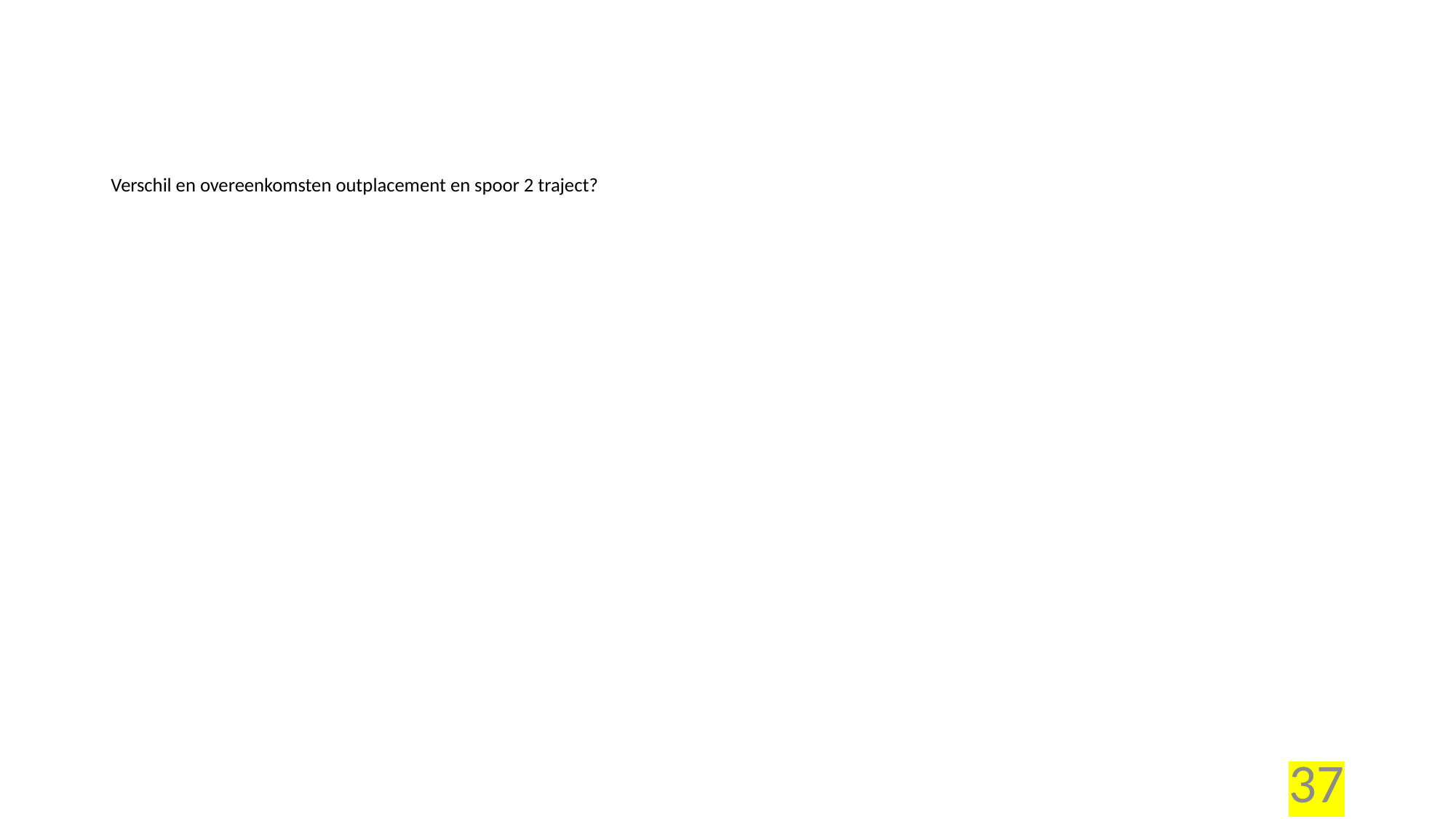

# Verschil en overeenkomsten outplacement en spoor 2 traject?
37